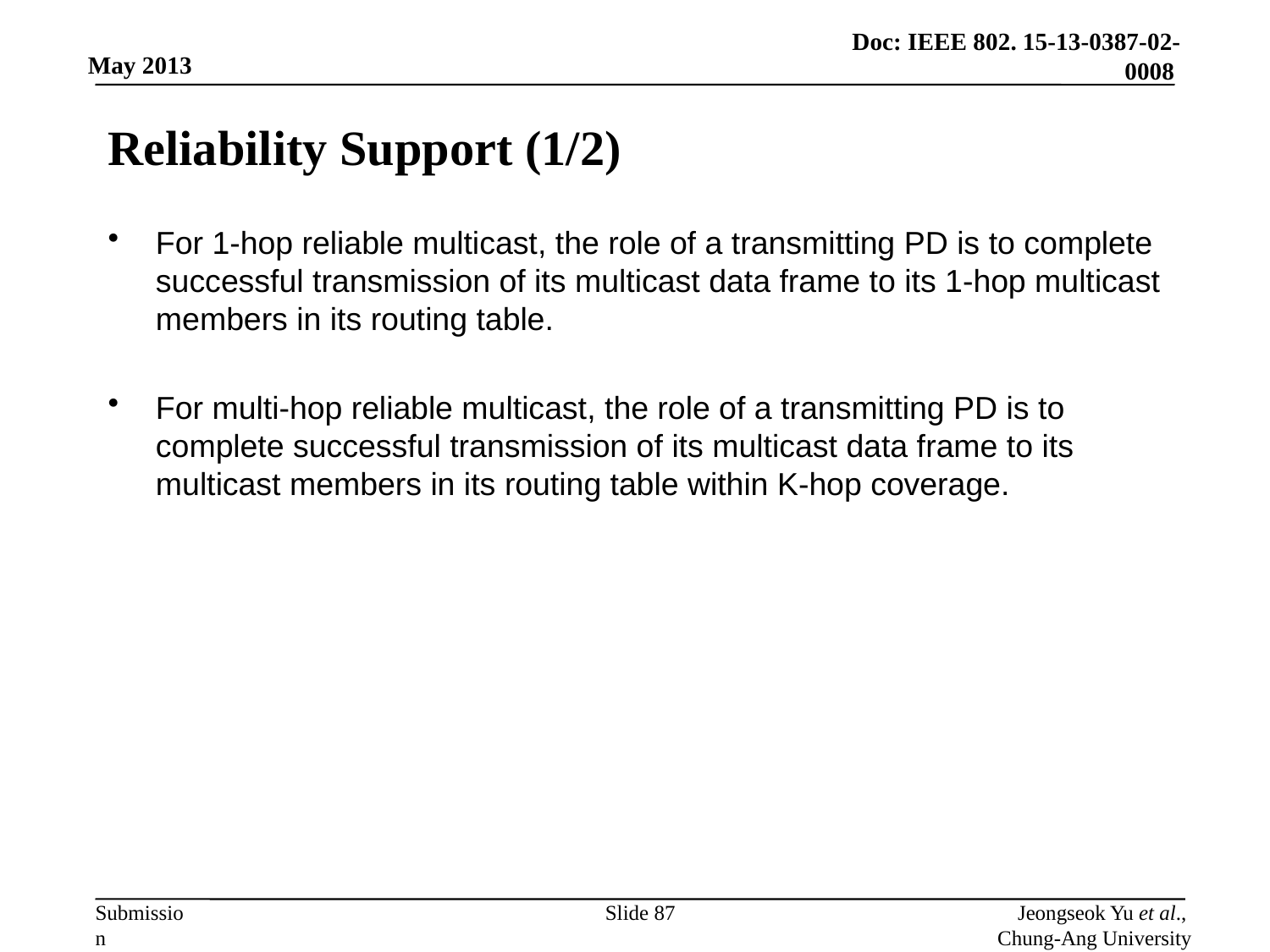

# Reliability Support (1/2)
For 1-hop reliable multicast, the role of a transmitting PD is to complete successful transmission of its multicast data frame to its 1-hop multicast members in its routing table.

For multi-hop reliable multicast, the role of a transmitting PD is to complete successful transmission of its multicast data frame to its multicast members in its routing table within K-hop coverage.

Slide 87